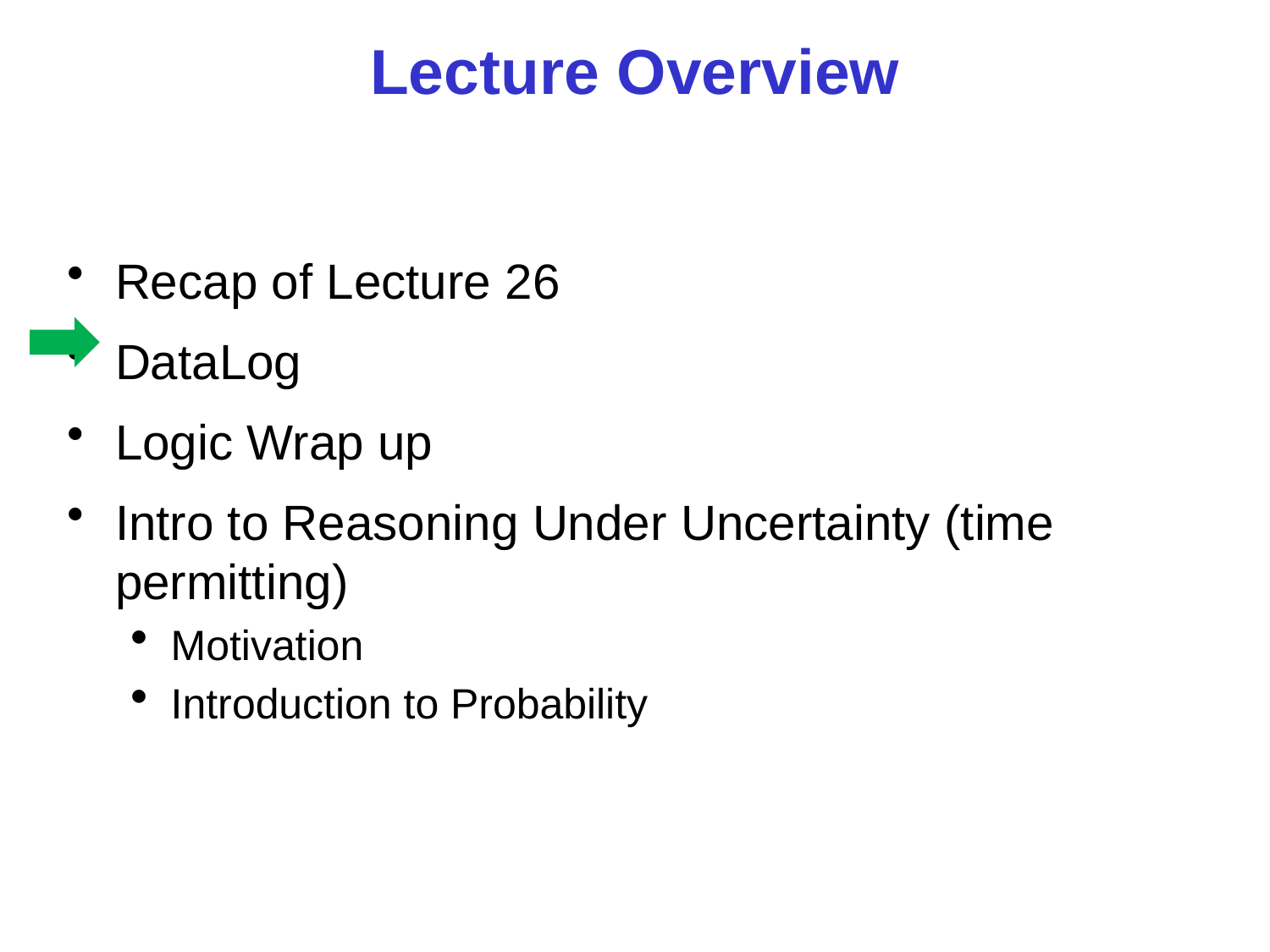

# Lecture Overview

Recap of Lecture 26
DataLog
Logic Wrap up
Intro to Reasoning Under Uncertainty (time permitting)
Motivation
Introduction to Probability